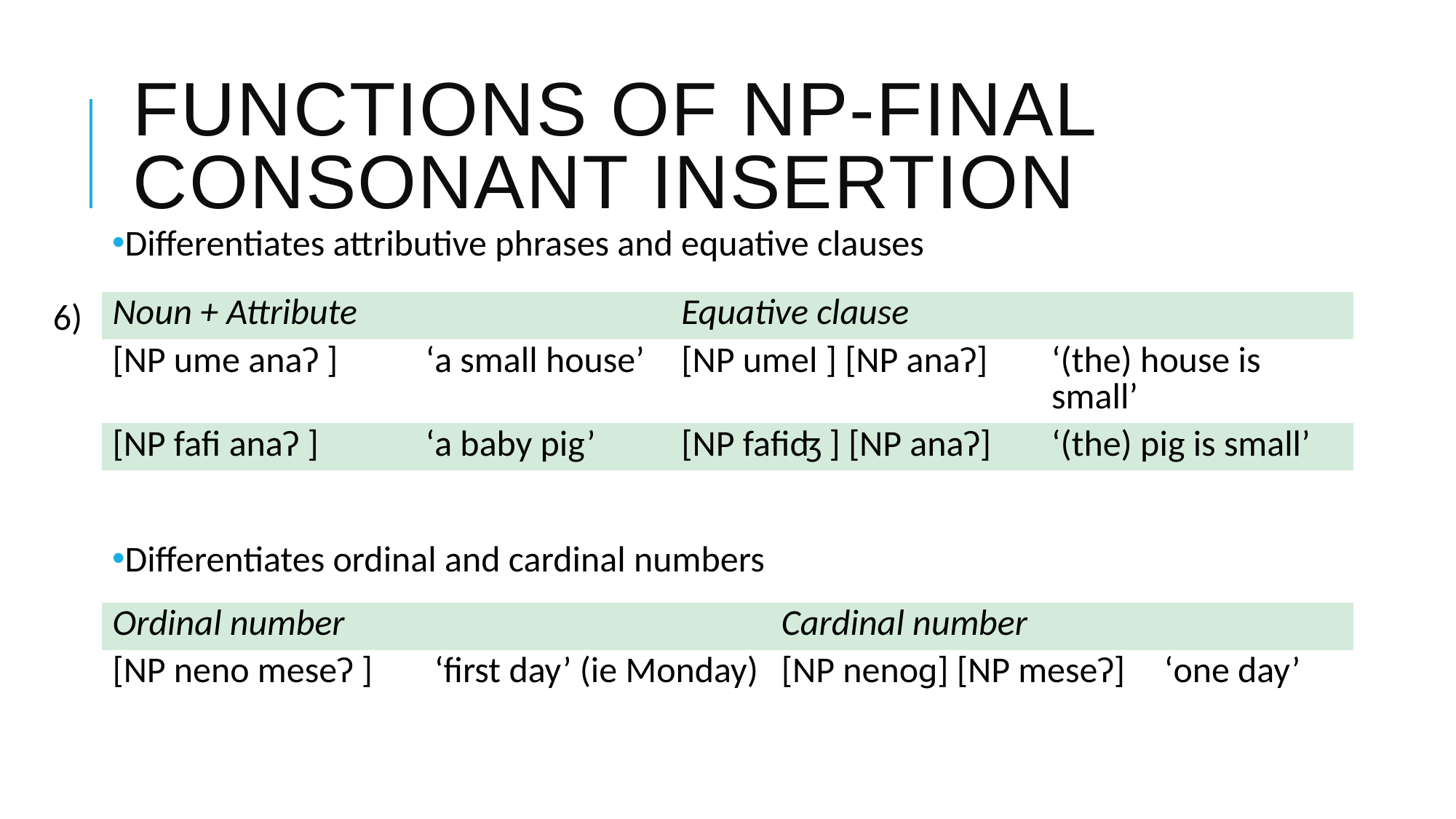

# Functions of Np-final consonant insertion
Differentiates attributive phrases and equative clauses

6)
| Noun + Attribute |  | Equative clause |  |
| --- | --- | --- | --- |
| [NP ume anaʔ ] | ‘a small house’ | [NP umel ] [NP anaʔ] | ‘(the) house is small’ |
| [NP fafi anaʔ ] | ‘a baby pig’ | [NP fafiʤ ] [NP anaʔ] | ‘(the) pig is small’ |
Differentiates ordinal and cardinal numbers

| Ordinal number |  | Cardinal number |  |
| --- | --- | --- | --- |
| [NP neno meseʔ ] | ‘first day’ (ie Monday) | [NP nenoɡ] [NP meseʔ] | ‘one day’ |